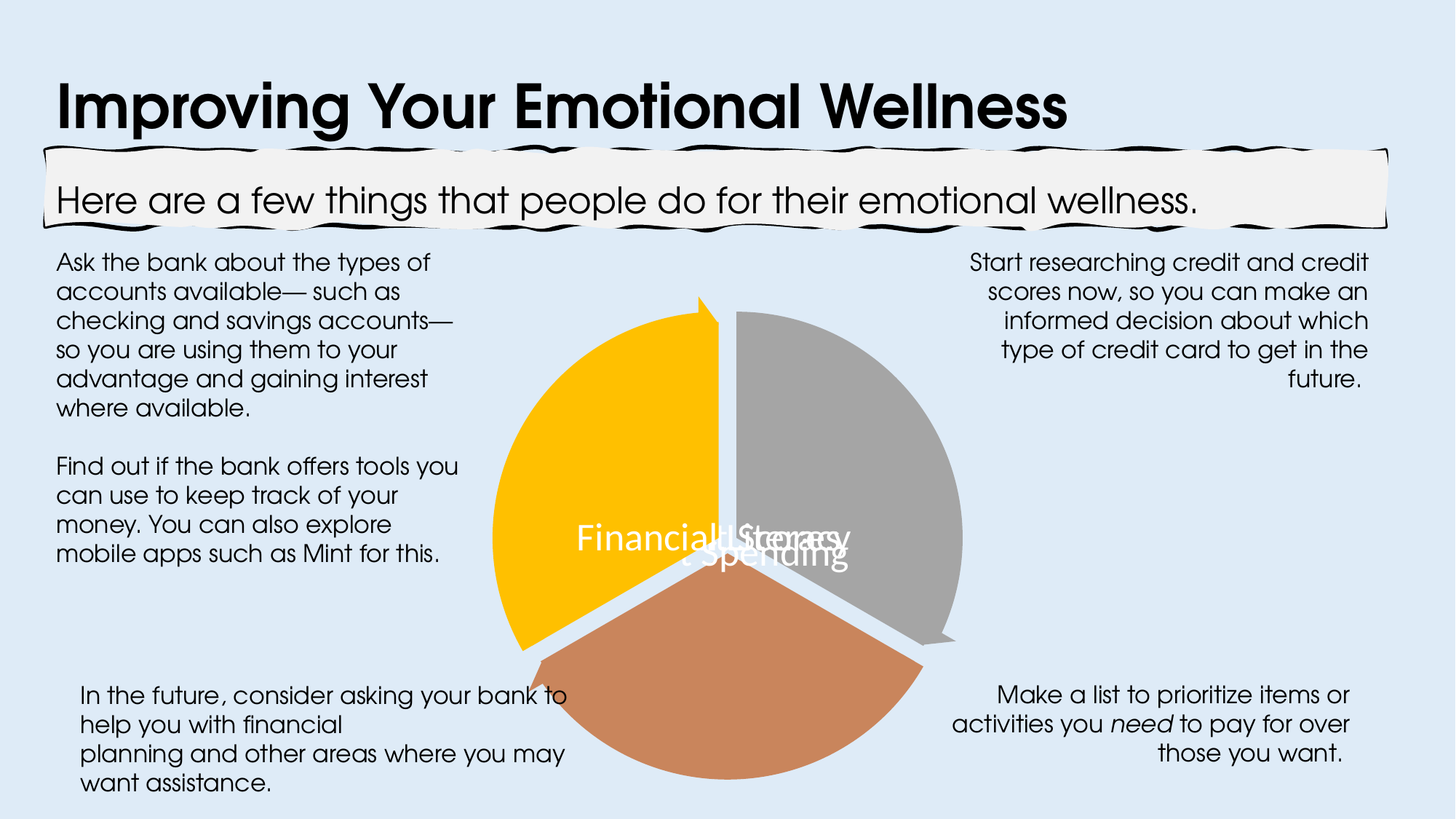

Improving Your Emotional Wellness
Here are a few things that people do for their emotional wellness.
Ask the bank about the types of accounts available— such as checking and savings accounts—so you are using them to your advantage and gaining interest where available.

Find out if the bank offers tools you can use to keep track of your money. You can also explore mobile apps such as Mint for this.
Start researching credit and credit scores now, so you can make an informed decision about which type of credit card to get in the future.
Credit Scores
Smart Spending
Financial Literacy
Make a list to prioritize items or activities you need to pay for over those you want.

In the future, consider asking your bank to help you with financial
planning and other areas where you may want assistance.